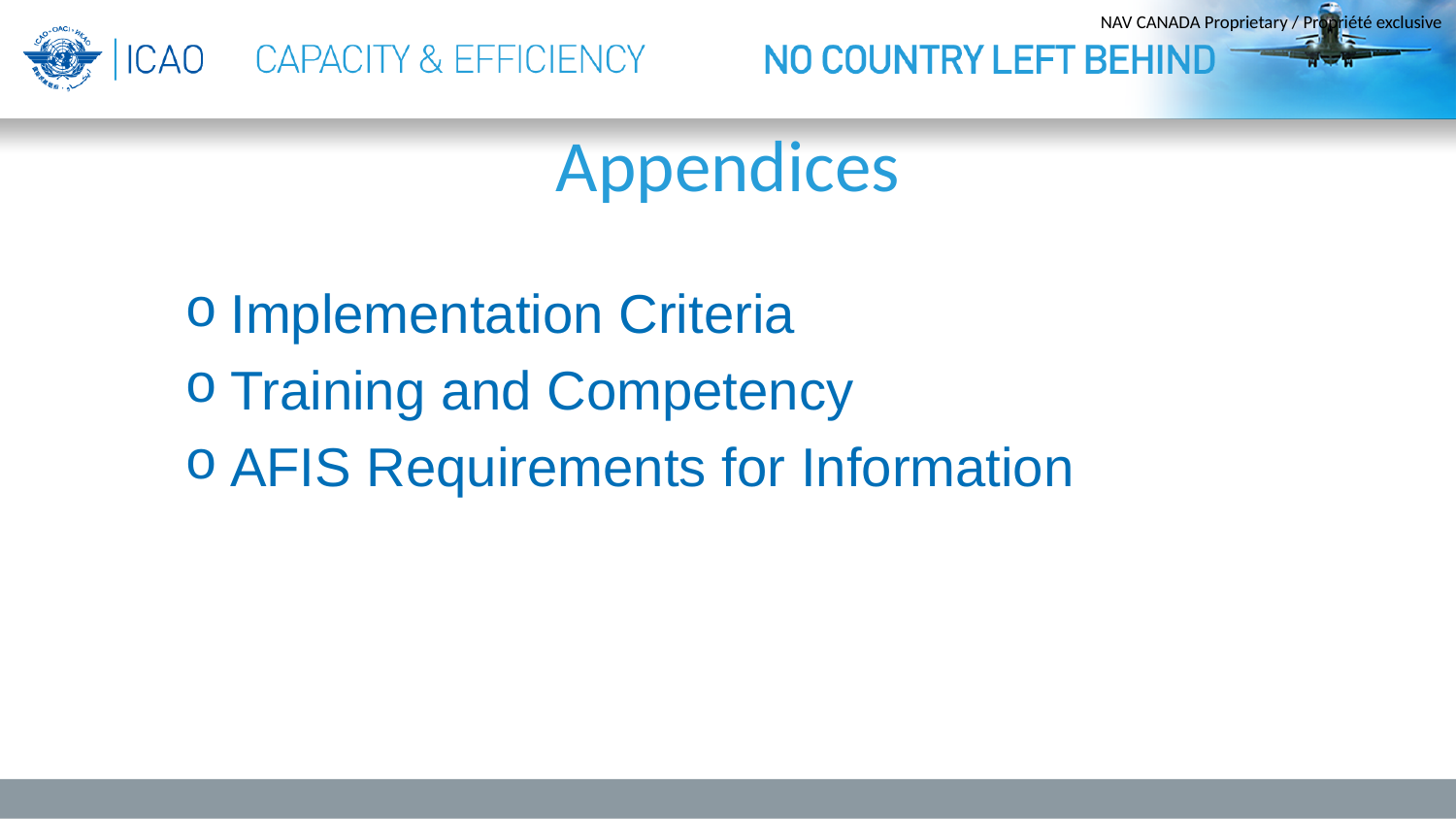

# Appendices
Implementation Criteria
Training and Competency
AFIS Requirements for Information